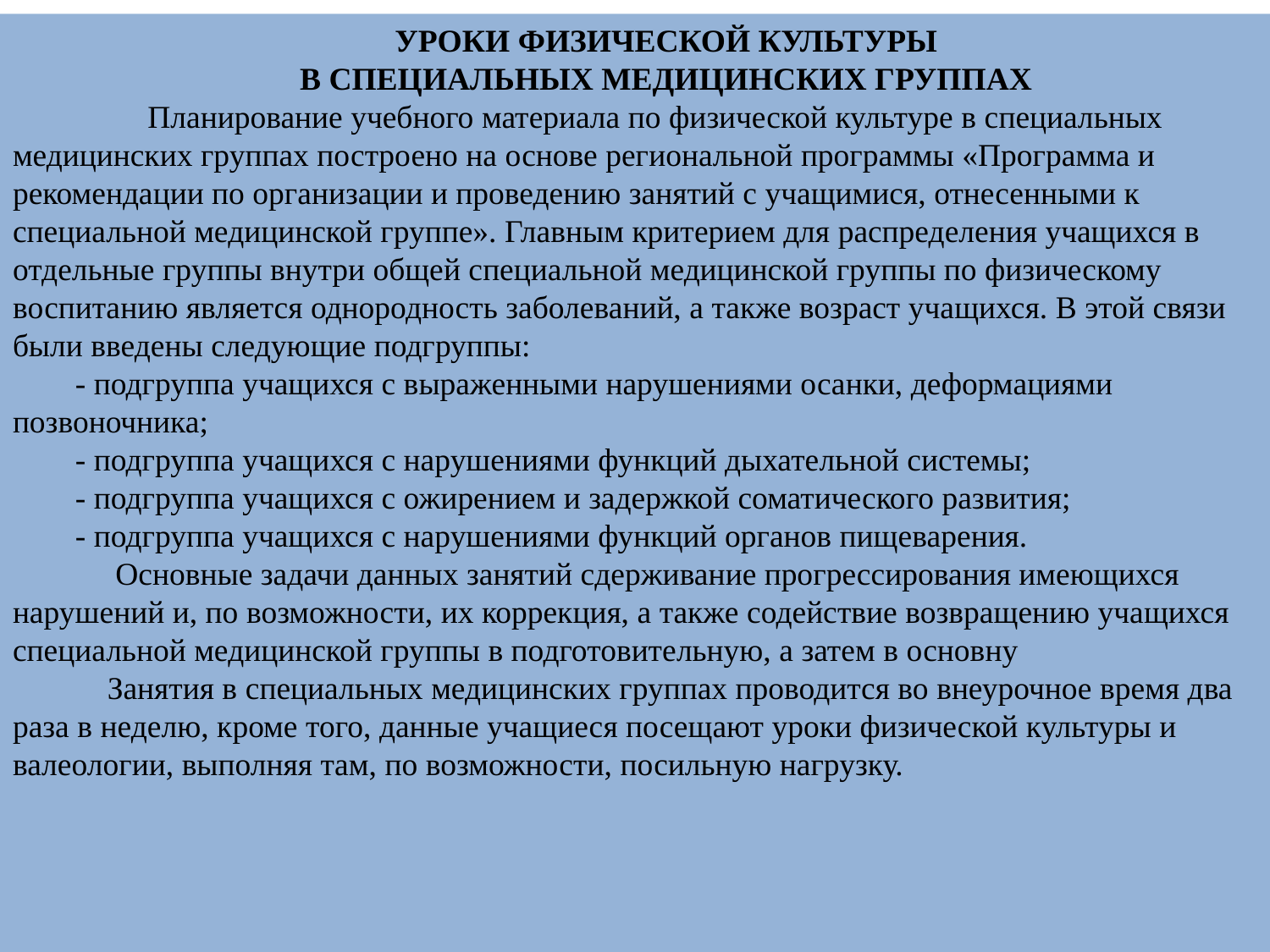

УРОКИ ФИЗИЧЕСКОЙ КУЛЬТУРЫ
В СПЕЦИАЛЬНЫХ МЕДИЦИНСКИХ ГРУППАХ
         Планирование учебного материала по физической культуре в специальных медицинских группах построено на основе региональной программы «Программа и рекомендации по организации и проведению занятий с учащимися, отнесенными к специальной медицинской группе». Главным критерием для распределения учащихся в отдельные группы внутри общей специальной медицинской группы по физическому воспитанию является однородность заболеваний, а также возраст учащихся. В этой связи были введены следующие подгруппы:
- подгруппа учащихся с выраженными нарушениями осанки, деформациями позвоночника;
- подгруппа учащихся с нарушениями функций дыхательной системы;
- подгруппа учащихся с ожирением и задержкой соматического развития;
- подгруппа учащихся с нарушениями функций органов пищеварения.
     Основные задачи данных занятий сдерживание прогрессирования имеющихся нарушений и, по возможности, их коррекция, а также содействие возвращению учащихся специальной медицинской группы в подготовительную, а затем в основну
    Занятия в специальных медицинских группах проводится во внеурочное время два раза в неделю, кроме того, данные учащиеся посещают уроки физической культуры и валеологии, выполняя там, по возможности, посильную нагрузку.